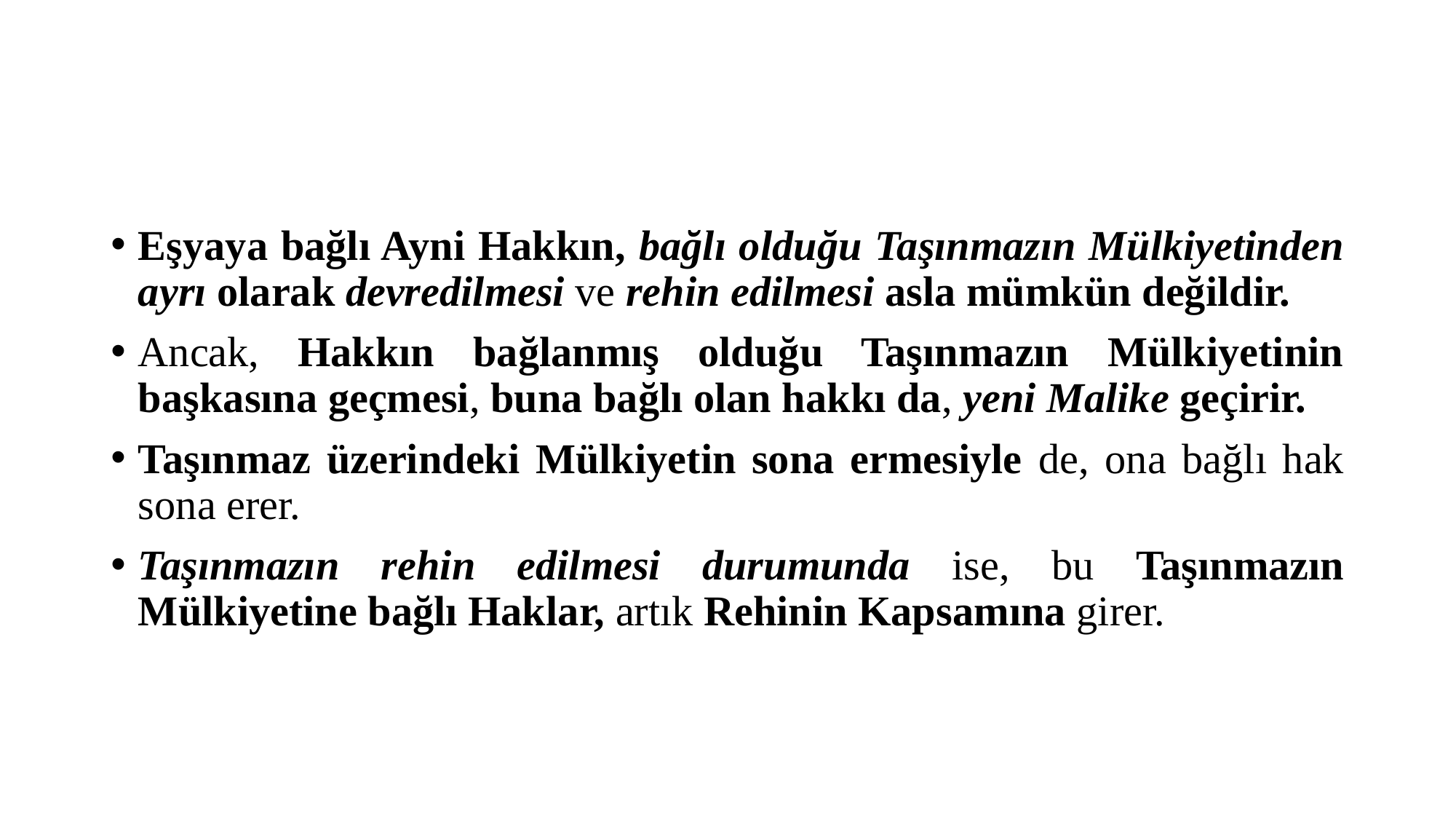

#
Eşyaya bağlı Ayni Hakkın, bağlı olduğu Taşınmazın Mülkiyetinden ayrı olarak devredilmesi ve rehin edilmesi asla mümkün değildir.
Ancak, Hakkın bağlanmış olduğu Taşınmazın Mülkiyetinin başkasına geçmesi, buna bağlı olan hakkı da, yeni Malike geçirir.
Taşınmaz üzerindeki Mülkiyetin sona ermesiyle de, ona bağlı hak sona erer.
Taşınmazın rehin edilmesi durumunda ise, bu Taşınmazın Mülkiyetine bağlı Haklar, artık Rehinin Kapsamına girer.